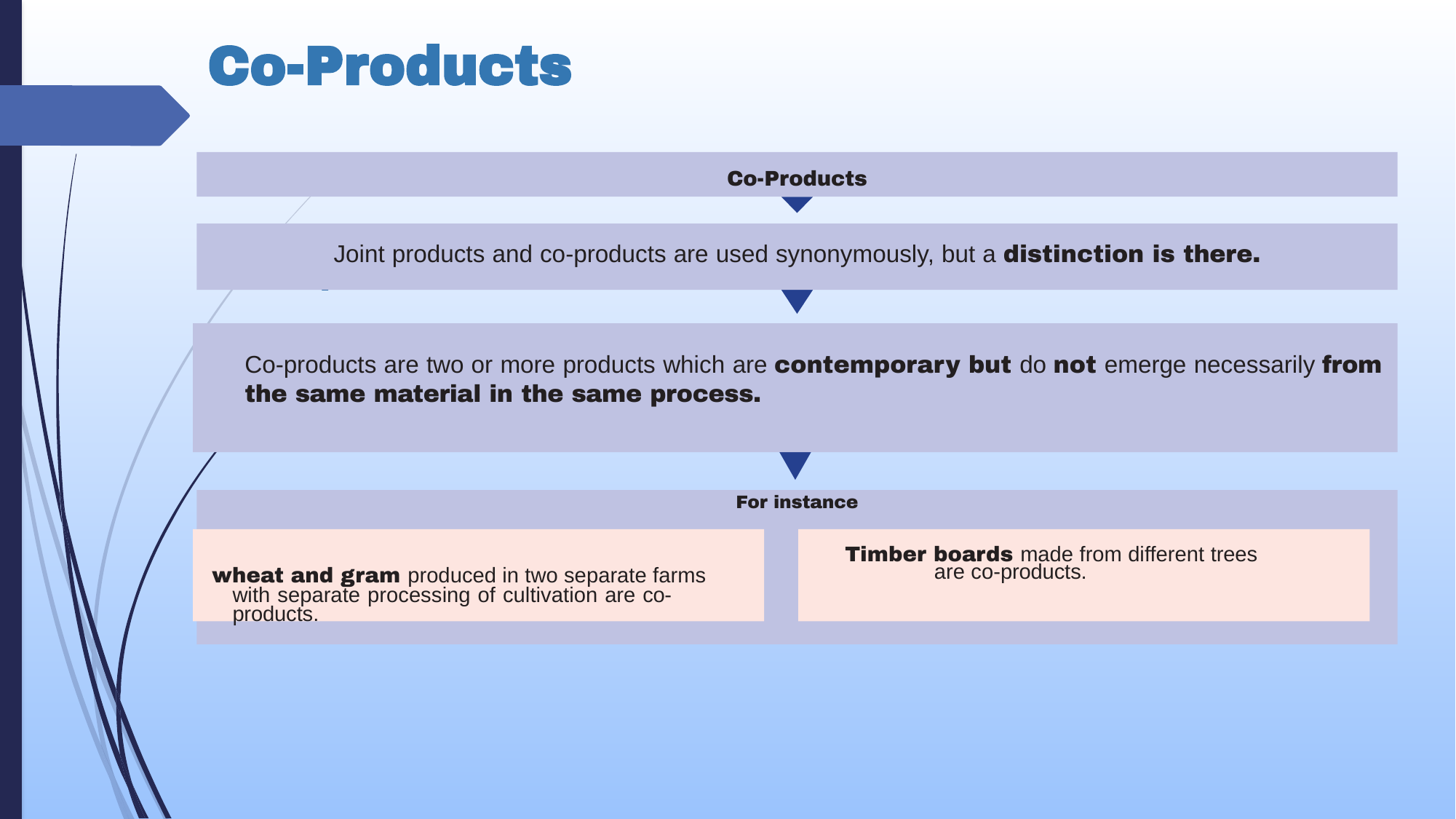

Co-Products

# Co-Products
Co-Products

Joint products and co-products are used synonymously, but a distinction is there.

.

Co-products are two or more products which are contemporary but do not emerge necessarily from the same material in the same process.

For instance

wheat and gram produced in two separate farms with separate processing of cultivation are co-products.

Timber boards made from different trees
are co-products.